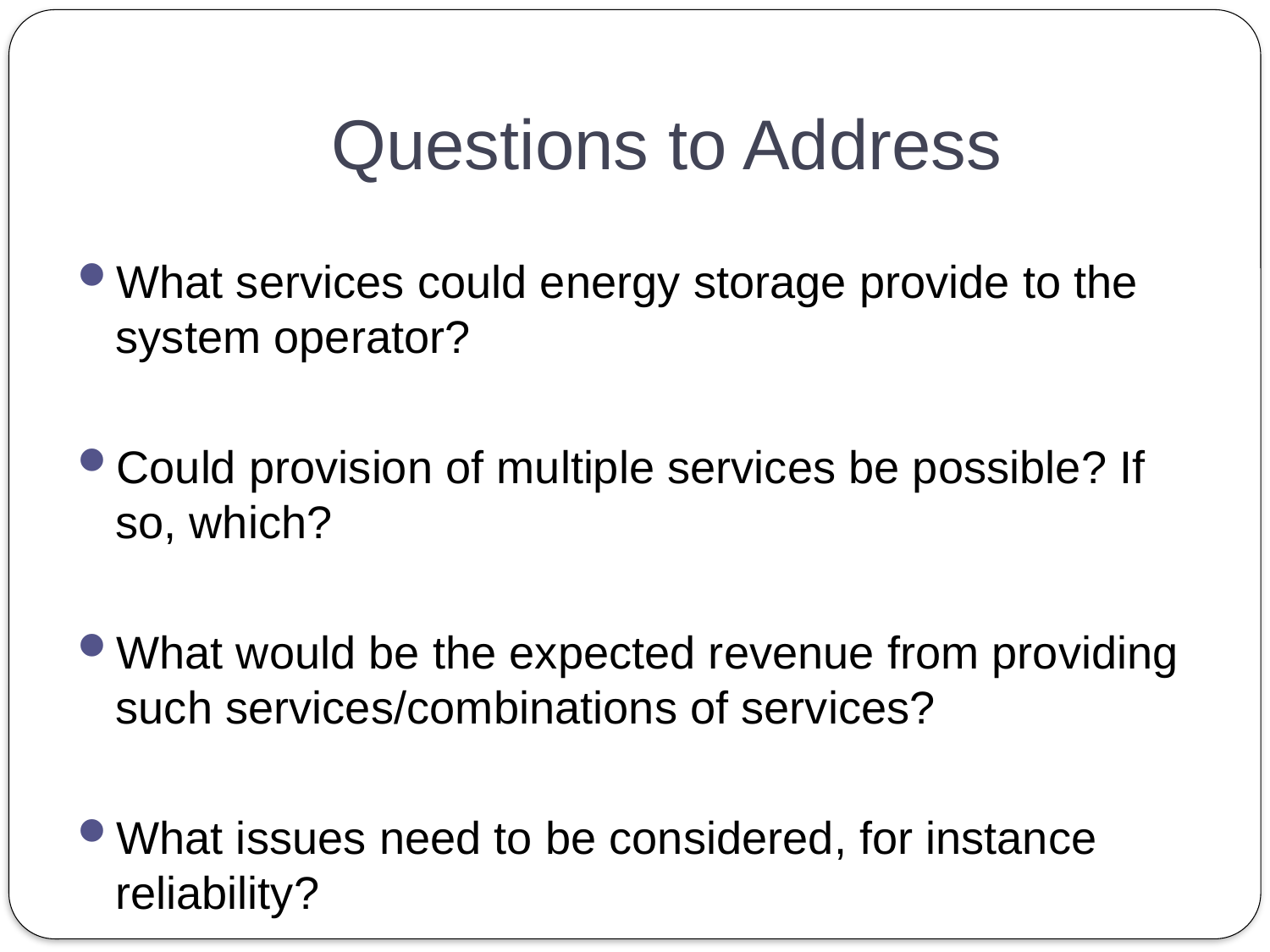

# Questions to Address
What services could energy storage provide to the system operator?

Could provision of multiple services be possible? If so, which?

What would be the expected revenue from providing such services/combinations of services?

What issues need to be considered, for instance reliability?